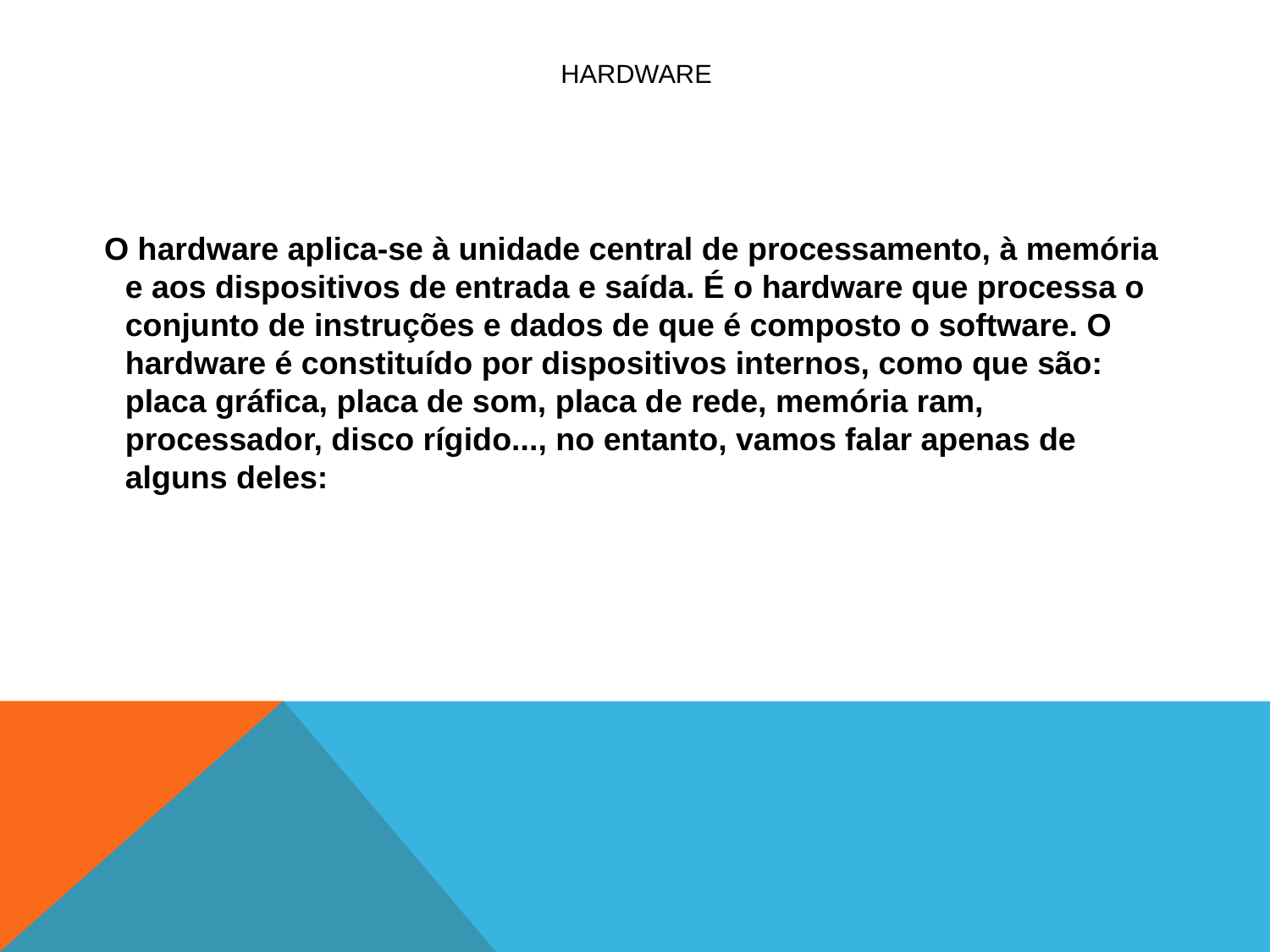

# Hardware
   O hardware aplica-se à unidade central de processamento, à memória e aos dispositivos de entrada e saída. É o hardware que processa o conjunto de instruções e dados de que é composto o software. O hardware é constituído por dispositivos internos, como que são: placa gráfica, placa de som, placa de rede, memória ram, processador, disco rígido..., no entanto, vamos falar apenas de alguns deles: